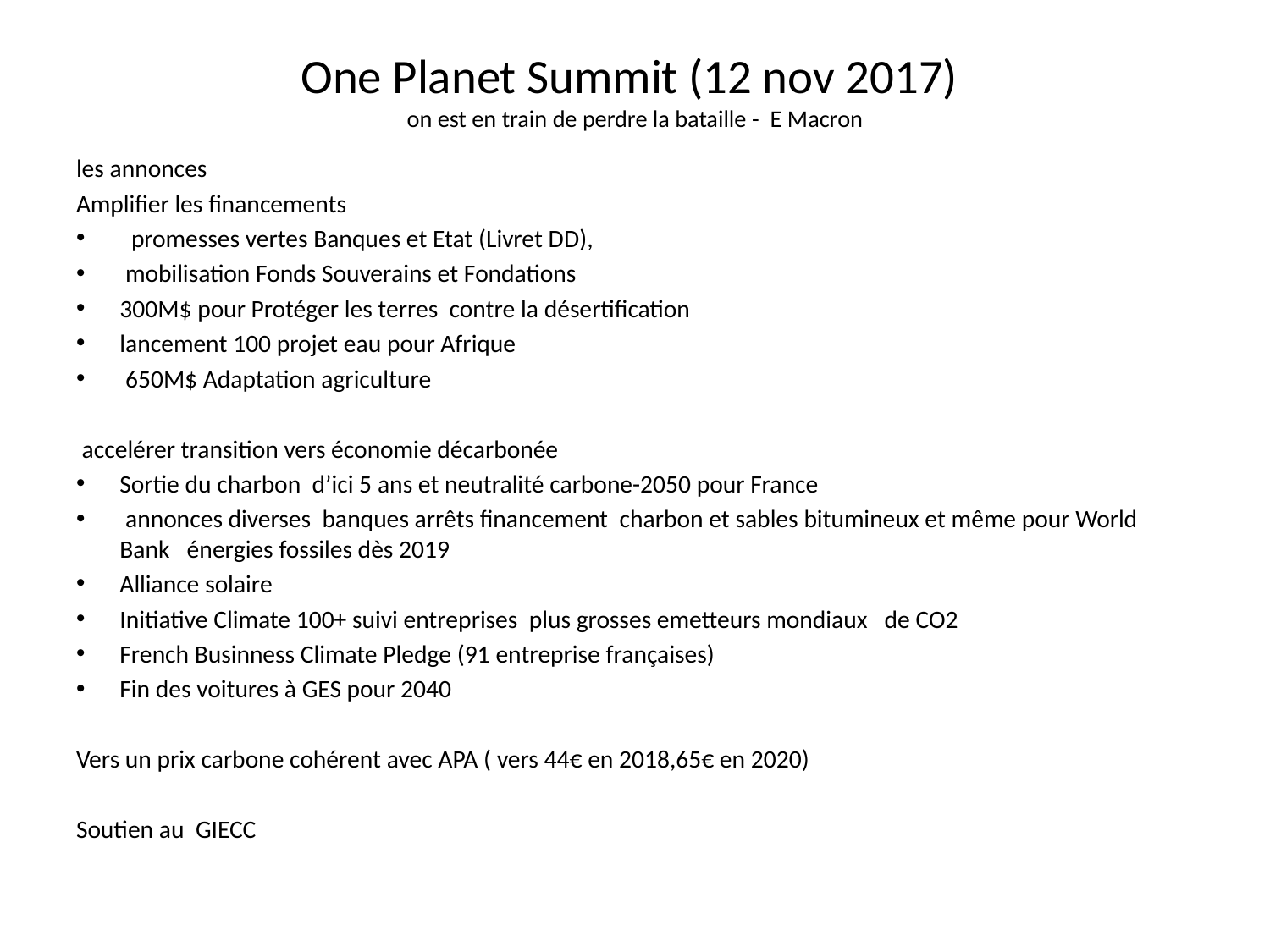

# One Planet Summit (12 nov 2017) on est en train de perdre la bataille -  E Macron
les annonces
Amplifier les financements
  promesses vertes Banques et Etat (Livret DD),
 mobilisation Fonds Souverains et Fondations
300M$ pour Protéger les terres  contre la désertification
lancement 100 projet eau pour Afrique
 650M$ Adaptation agriculture

 accelérer transition vers économie décarbonée
Sortie du charbon  d’ici 5 ans et neutralité carbone-2050 pour France
 annonces diverses  banques arrêts financement  charbon et sables bitumineux et même pour World Bank   énergies fossiles dès 2019
Alliance solaire
Initiative Climate 100+ suivi entreprises  plus grosses emetteurs mondiaux   de CO2
French Businness Climate Pledge (91 entreprise françaises)
Fin des voitures à GES pour 2040

Vers un prix carbone cohérent avec APA ( vers 44€ en 2018,65€ en 2020)

Soutien au  GIECC